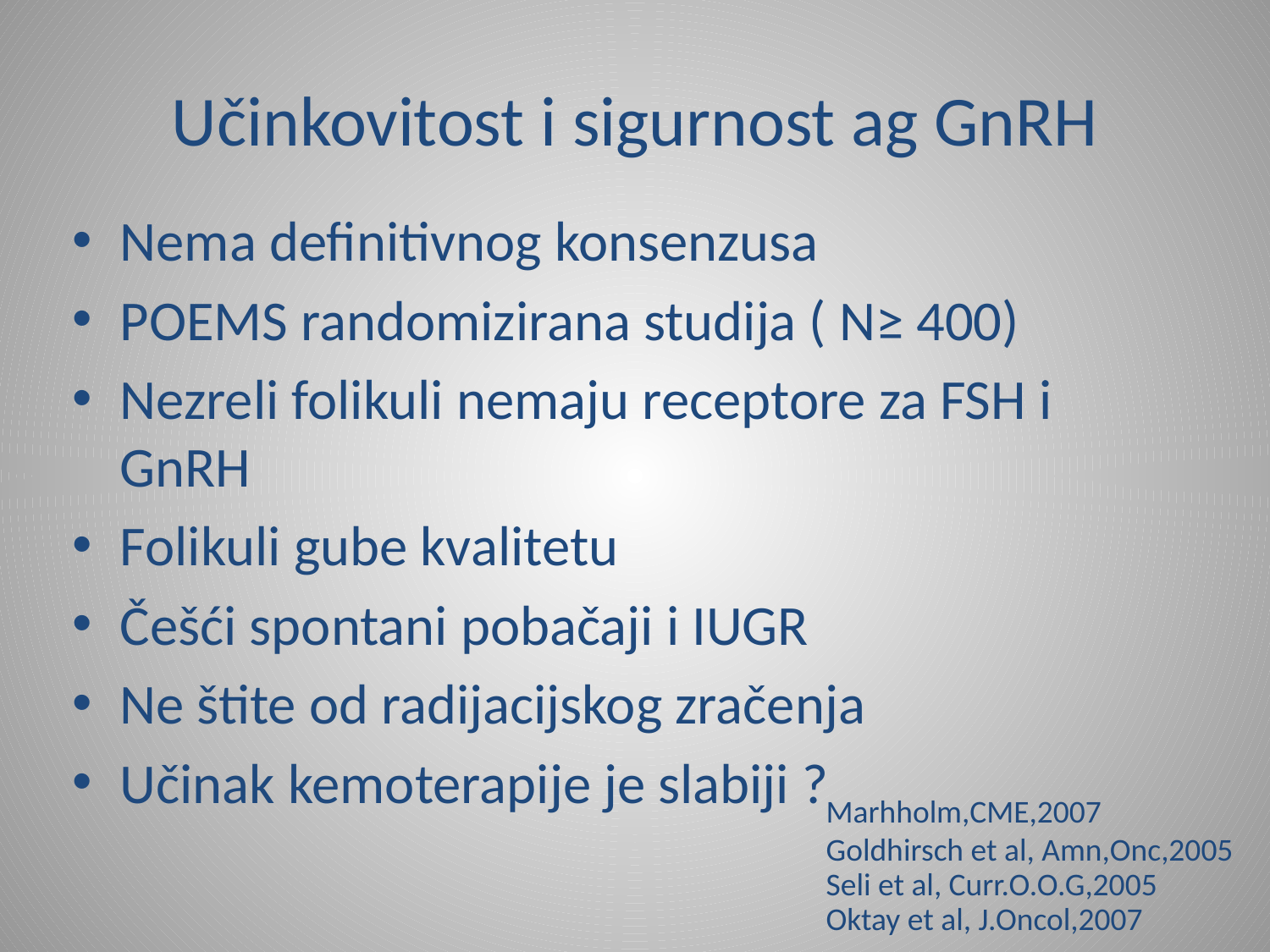

# Učinkovitost i sigurnost ag GnRH
Nema definitivnog konsenzusa
POEMS randomizirana studija ( N≥ 400)
Nezreli folikuli nemaju receptore za FSH i GnRH
Folikuli gube kvalitetu
Češći spontani pobačaji i IUGR
Ne štite od radijacijskog zračenja
Učinak kemoterapije je slabiji ?

Marhholm,CME,2007
Goldhirsch et al, Amn,Onc,2005
Seli et al, Curr.O.O.G,2005
Oktay et al, J.Oncol,2007